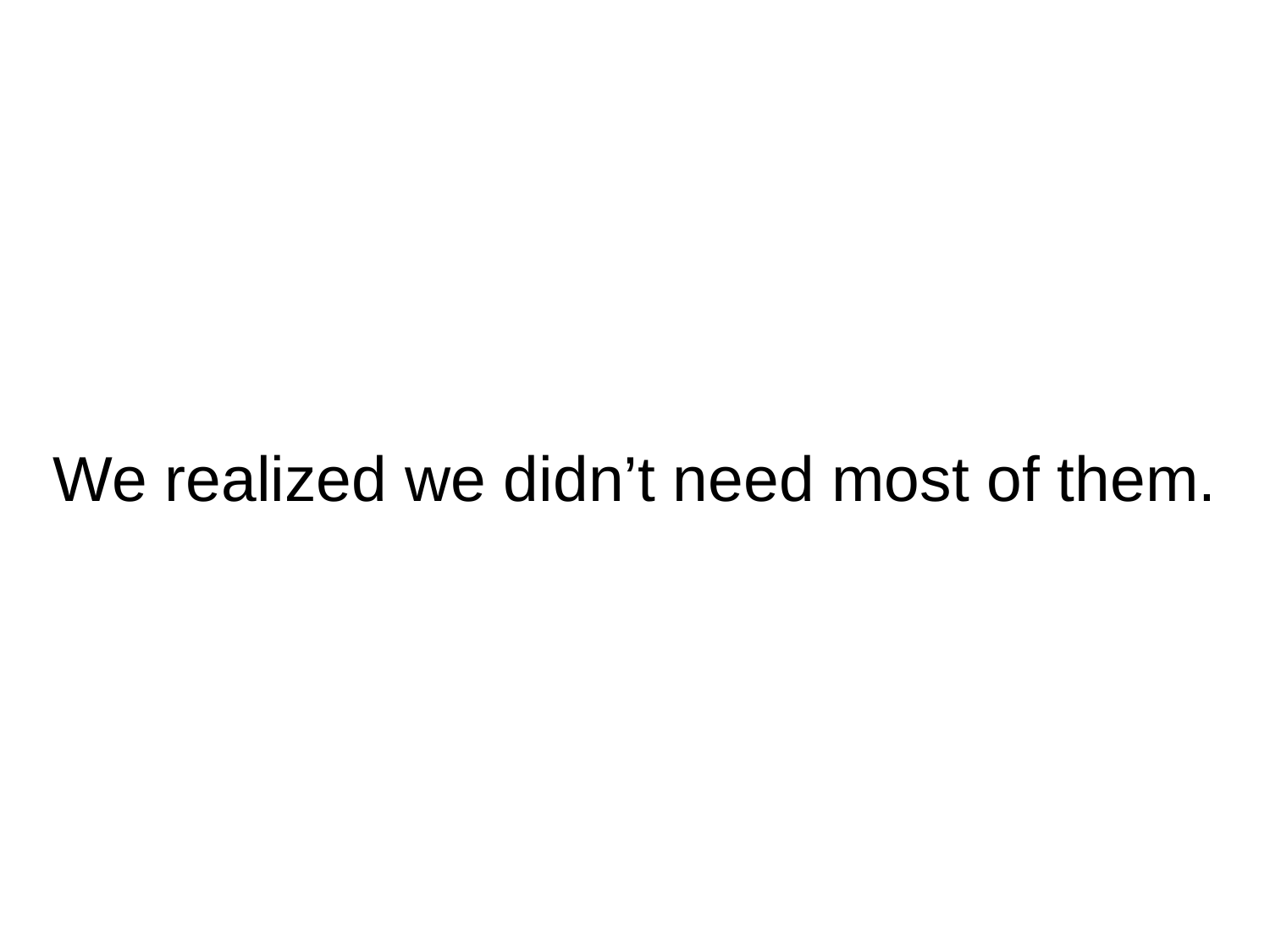

# We realized we didn’t need most of them.